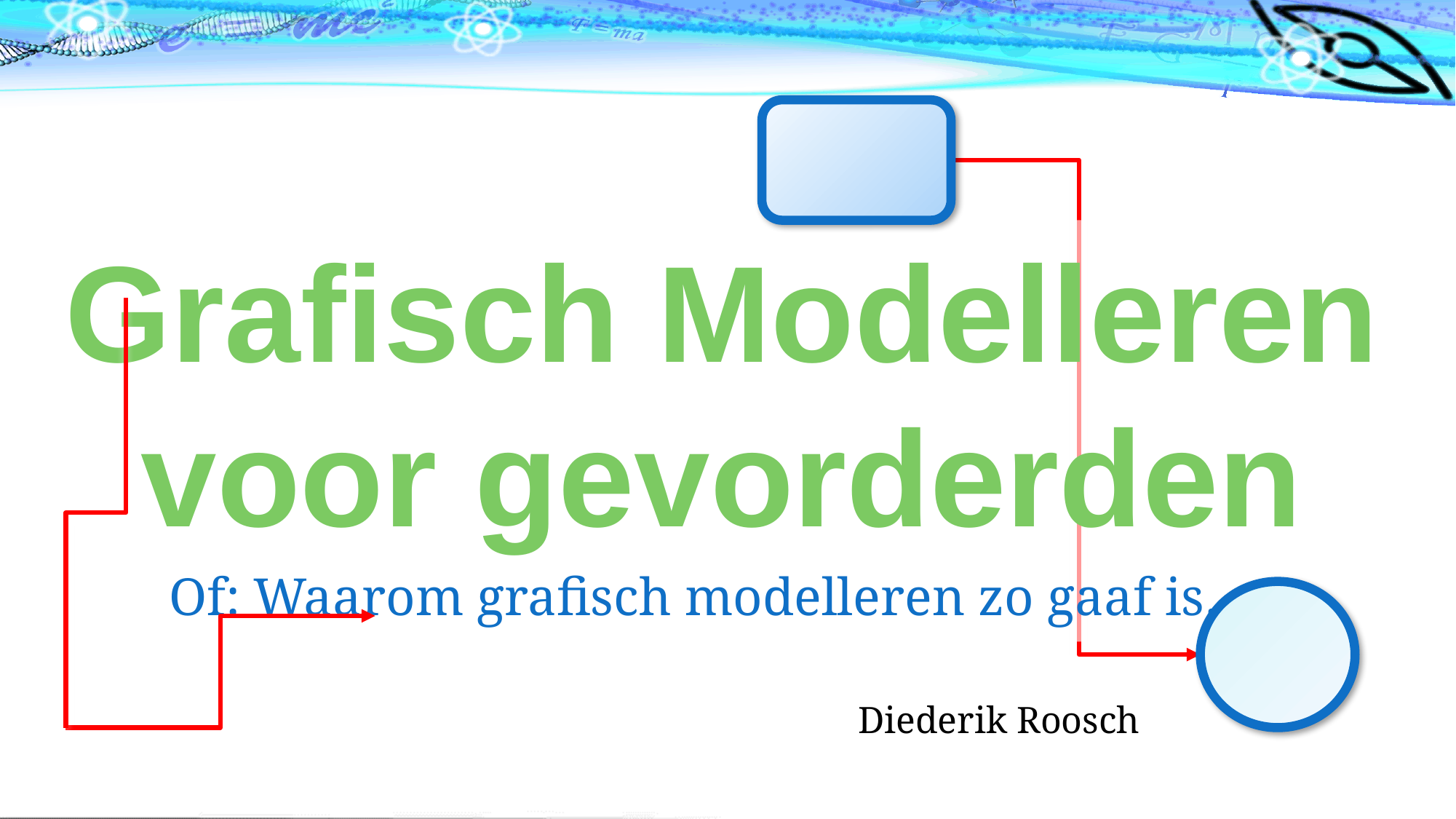

# Grafisch Modelleren voor gevorderden
Of: Waarom grafisch modelleren zo gaaf is…..

Diederik Roosch